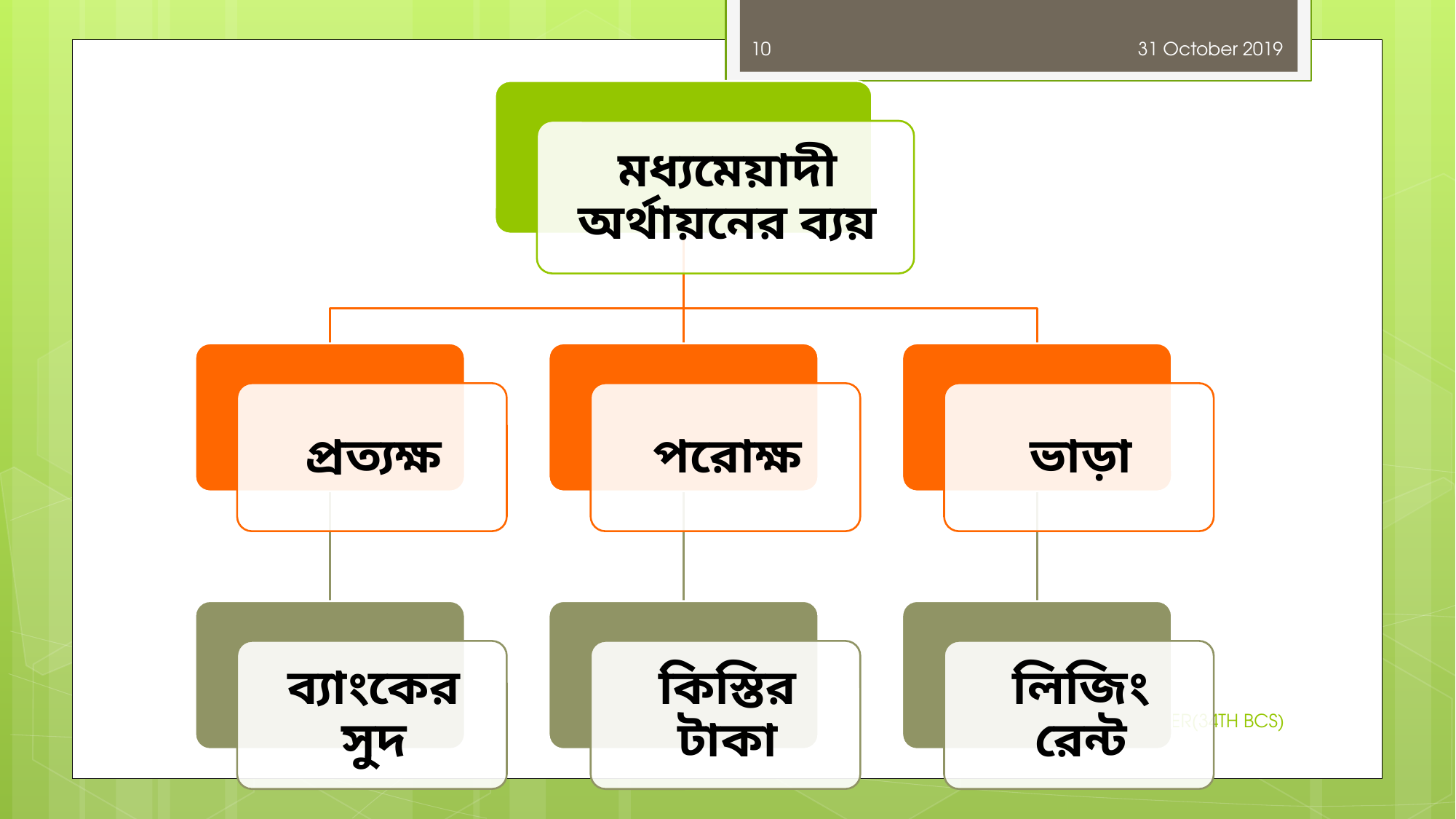

10
31 October 2019
মধ্যমেয়াদী অর্থায়নের ব্যয়
প্রত্যক্ষ
ব্যাংকের সুদ
পরোক্ষ
কিস্তির টাকা
ভাড়া
লিজিং রেন্ট
MD.RASHEDUL ISLAM,LECTURER(34TH BCS)